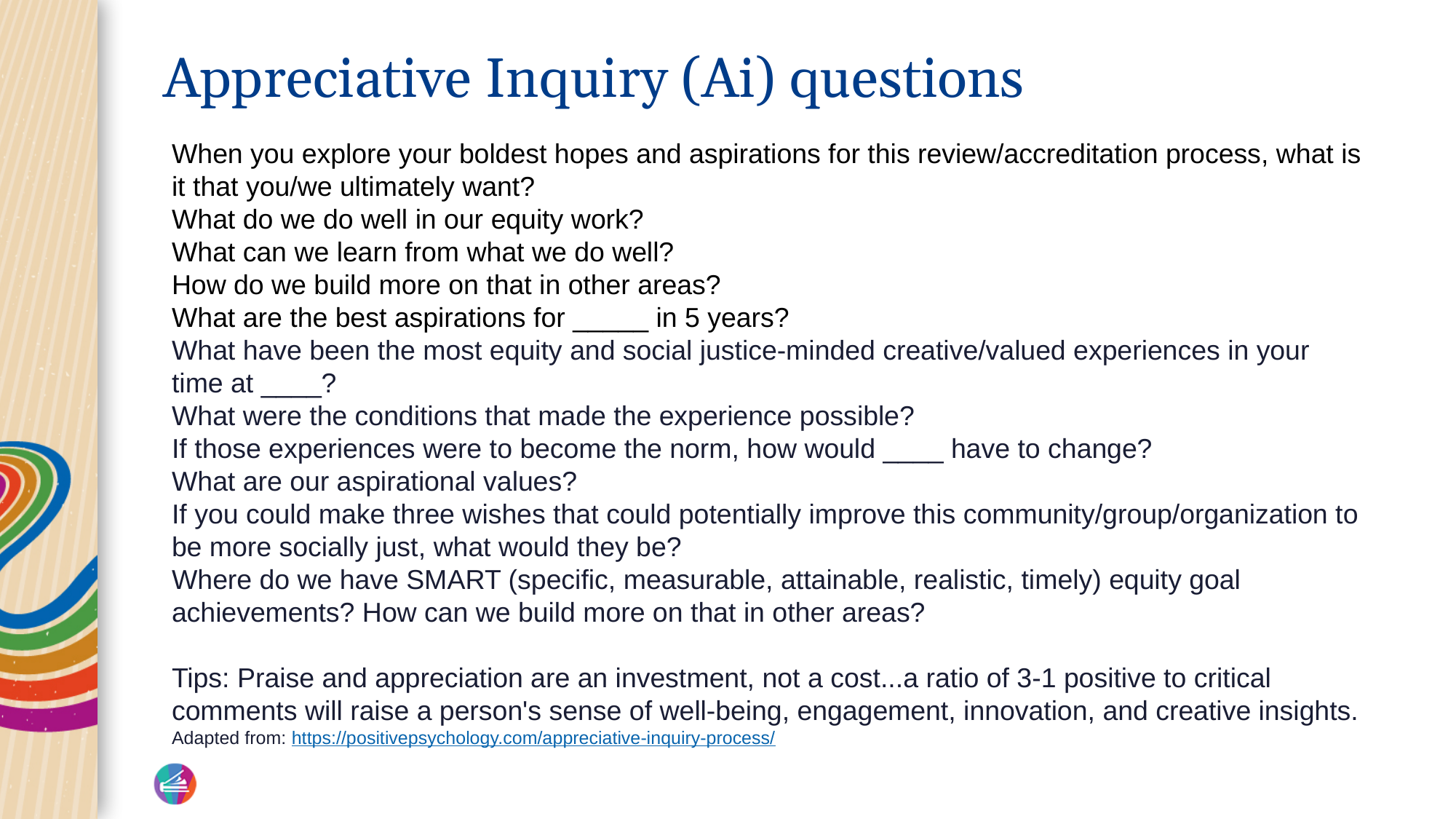

# Appreciative Inquiry (Ai) questions
When you explore your boldest hopes and aspirations for this review/accreditation process, what is it that you/we ultimately want?
What do we do well in our equity work?
What can we learn from what we do well?
How do we build more on that in other areas?
What are the best aspirations for _____ in 5 years?
What have been the most equity and social justice-minded creative/valued experiences in your time at ____?
What were the conditions that made the experience possible?
If those experiences were to become the norm, how would ____ have to change?
What are our aspirational values?
If you could make three wishes that could potentially improve this community/group/organization to be more socially just, what would they be?
Where do we have SMART (specific, measurable, attainable, realistic, timely) equity goal achievements? How can we build more on that in other areas?

Tips: Praise and appreciation are an investment, not a cost...a ratio of 3-1 positive to critical comments will raise a person's sense of well-being, engagement, innovation, and creative insights.
Adapted from: https://positivepsychology.com/appreciative-inquiry-process/